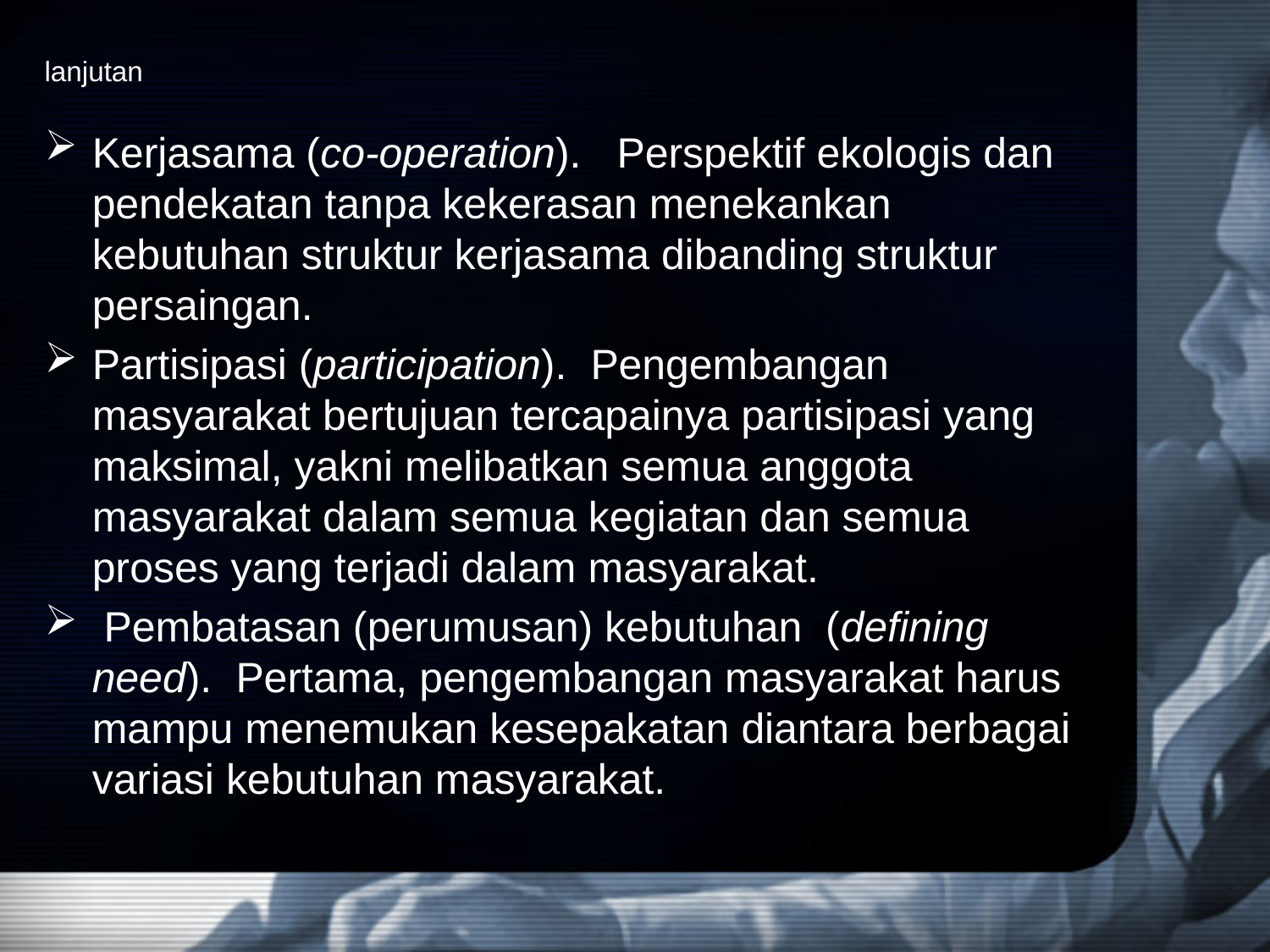

# lanjutan
Kerjasama (co-operation).   Perspektif ekologis dan pendekatan tanpa kekerasan menekankan kebutuhan struktur kerjasama dibanding struktur persaingan.
Partisipasi (participation).  Pengembangan masyarakat bertujuan tercapainya partisipasi yang maksimal, yakni melibatkan semua anggota masyarakat dalam semua kegiatan dan semua proses yang terjadi dalam masyarakat.
 Pembatasan (perumusan) kebutuhan  (defining need).  Pertama, pengembangan masyarakat harus mampu menemukan kesepakatan diantara berbagai variasi kebutuhan masyarakat.